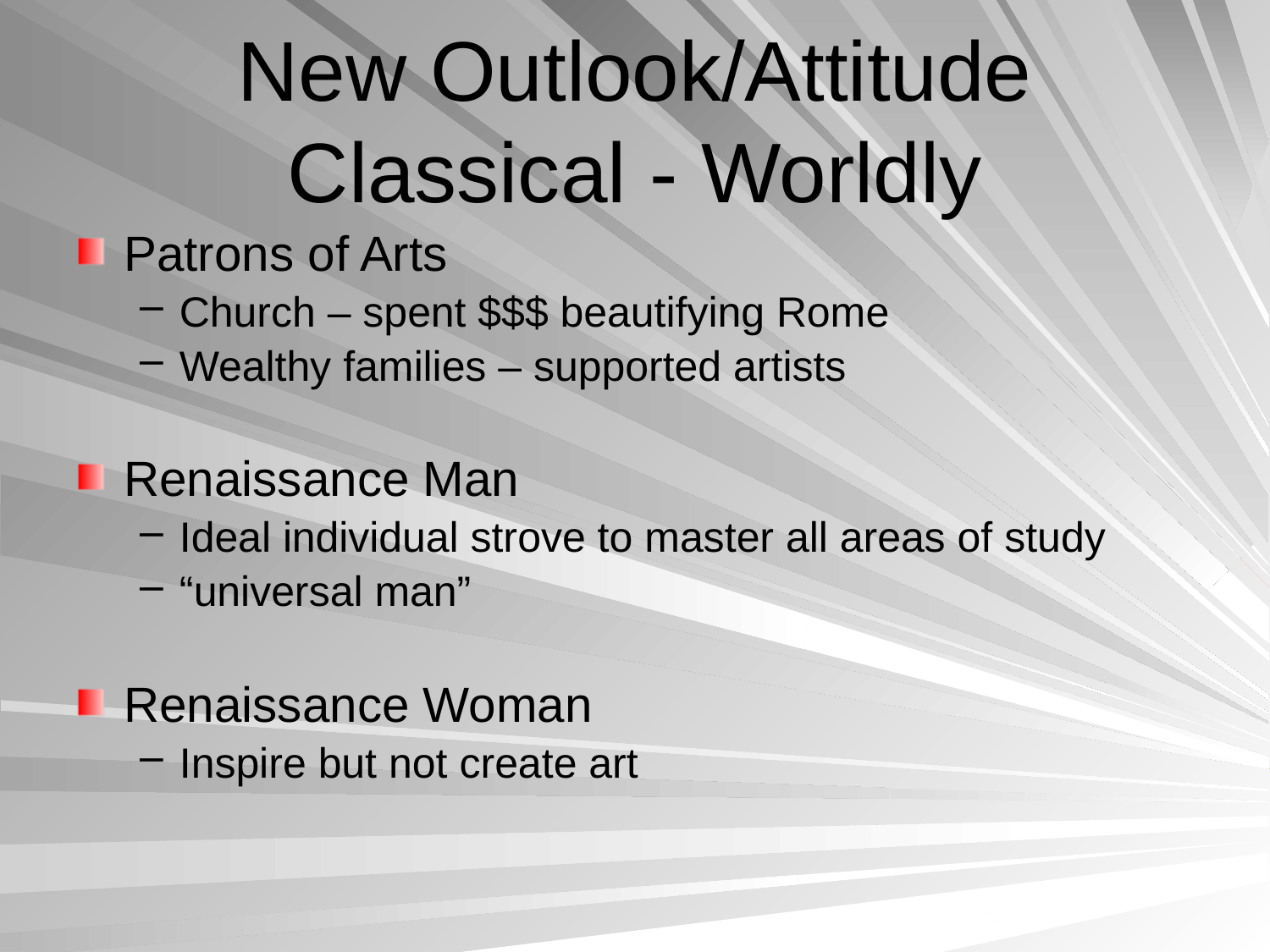

# New Outlook/Attitude Classical - Worldly
Patrons of Arts
Church – spent $$$ beautifying Rome
Wealthy families – supported artists

Renaissance Man
Ideal individual strove to master all areas of study
“universal man”

Renaissance Woman
Inspire but not create art